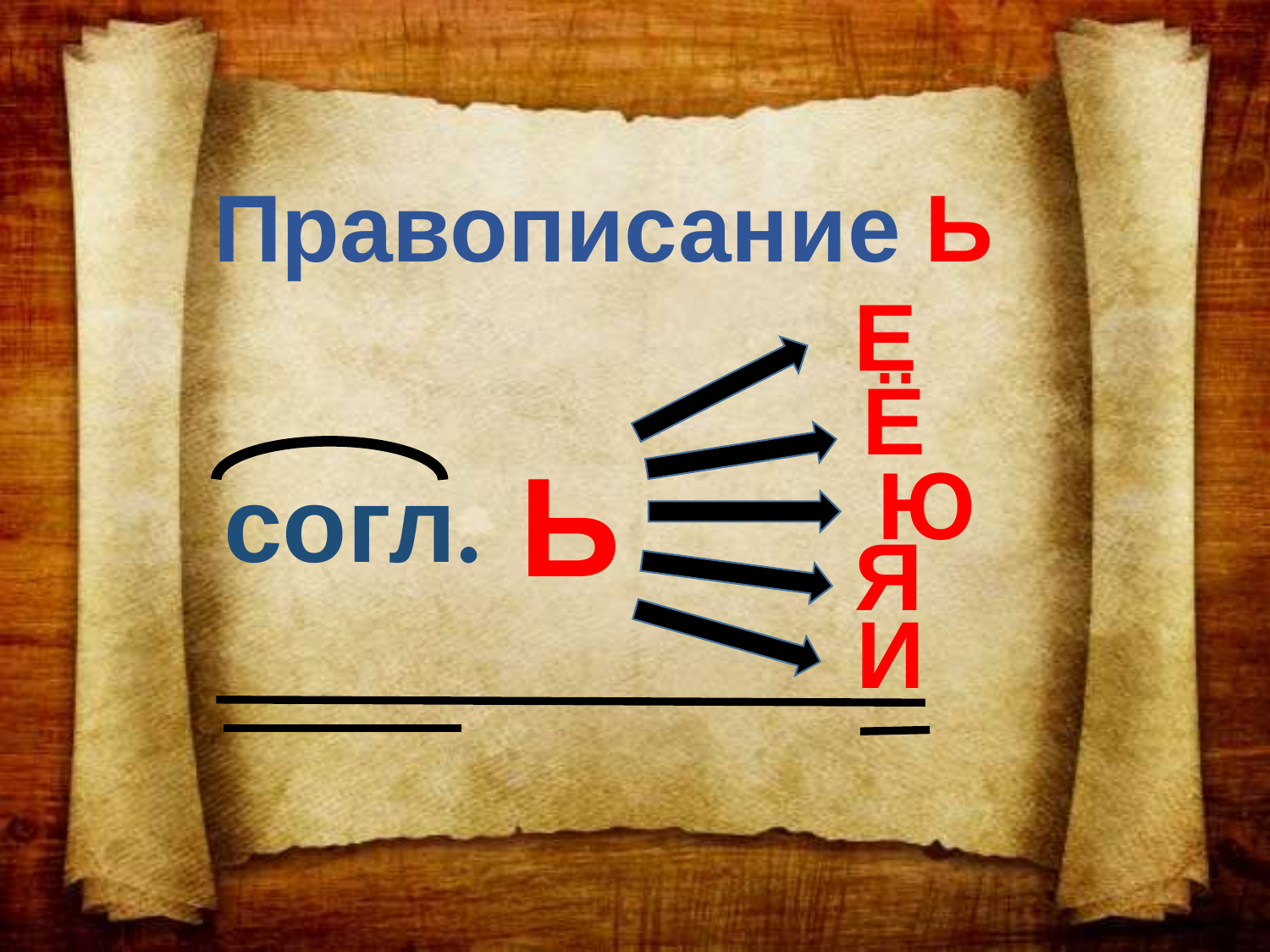

Правописание Ь
Е
Ё

Ь
Ю

согл.
Я
И